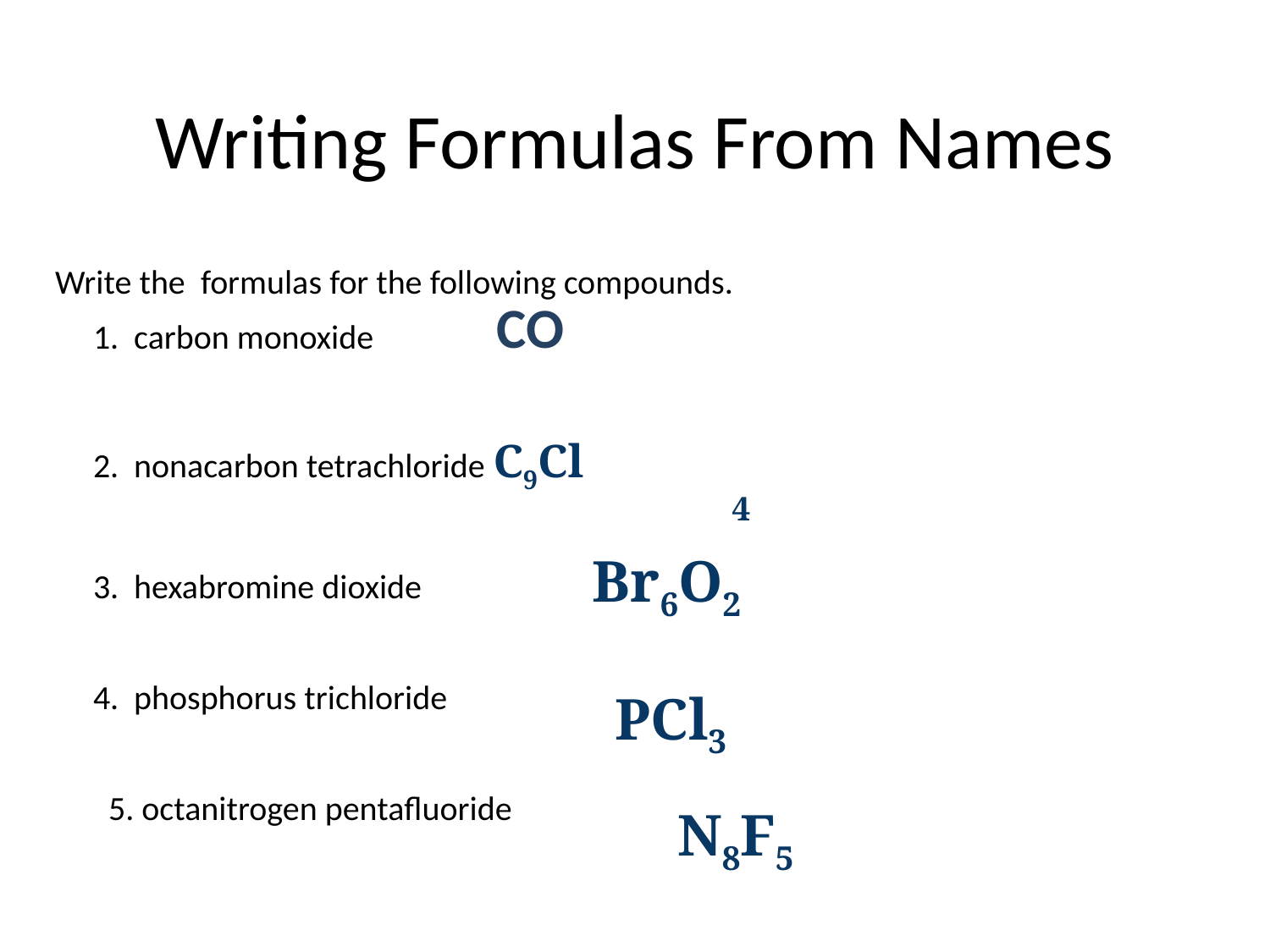

# Writing Formulas From Names
Write the  formulas for the following compounds.
	1.  carbon monoxide

	2.  nonacarbon tetrachloride C9Cl

	3.  hexabromine dioxide

	4.  phosphorus trichloride

       5. octanitrogen pentafluoride

CO
4
Br6O2
PCl3
N8F5